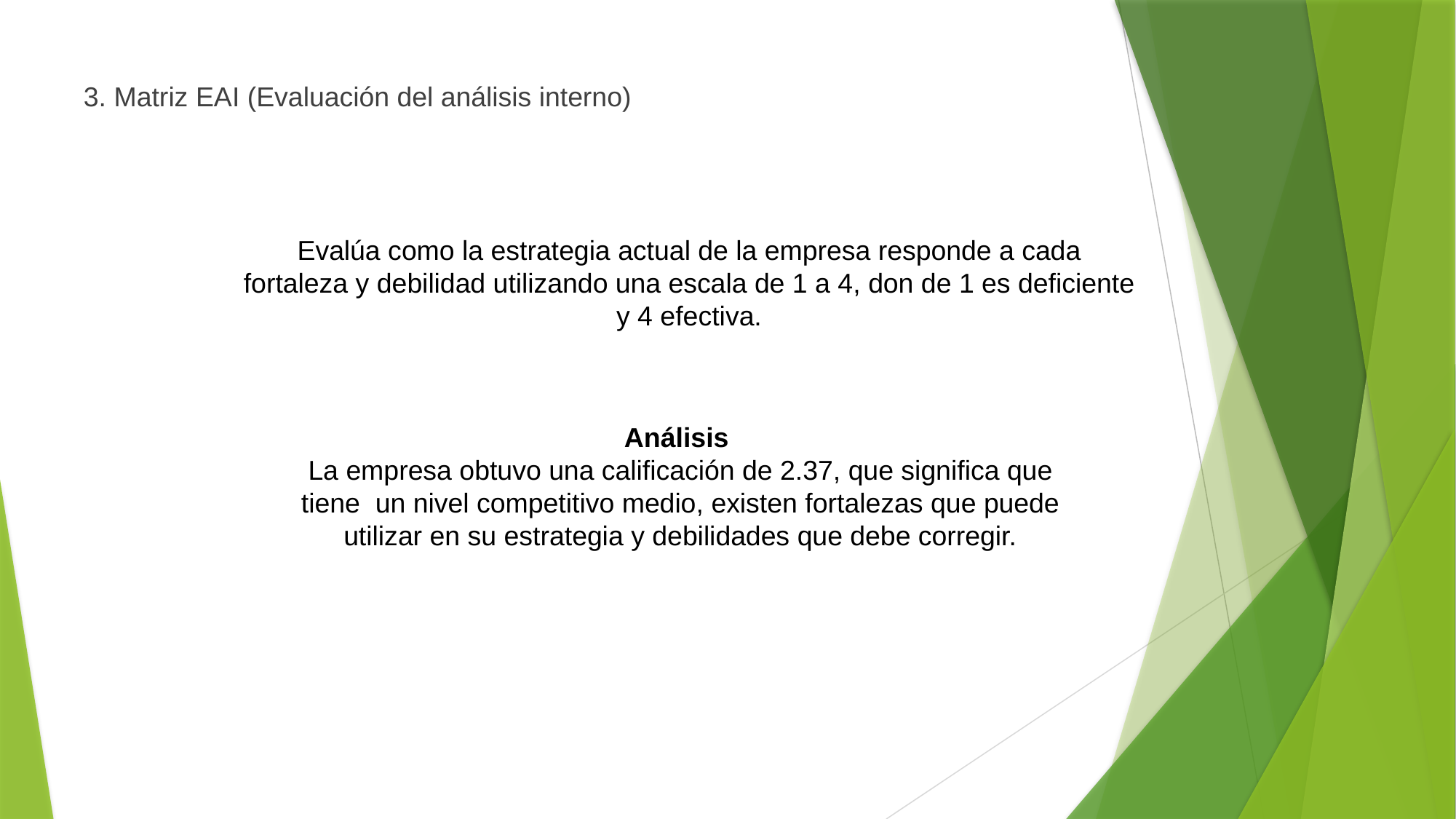

3. Matriz EAI (Evaluación del análisis interno)

Evalúa como la estrategia actual de la empresa responde a cada fortaleza y debilidad utilizando una escala de 1 a 4, don de 1 es deficiente y 4 efectiva.
Análisis
La empresa obtuvo una calificación de 2.37, que significa que tiene  un nivel competitivo medio, existen fortalezas que puede utilizar en su estrategia y debilidades que debe corregir.